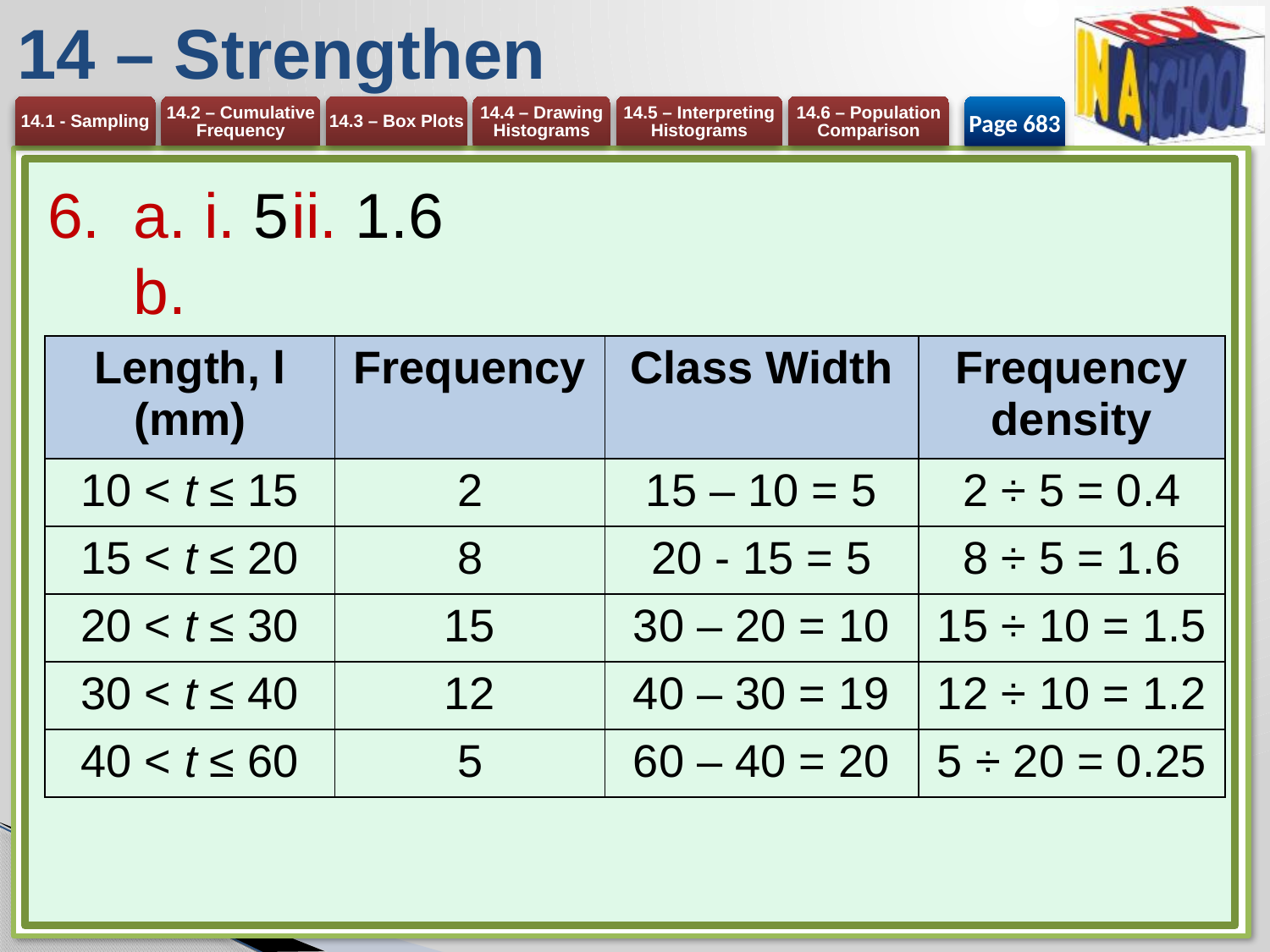

# 14 – Strengthen
Page 683
a. i. 5	ii. 1.6
b.
| Length, l (mm) | Frequency | Class Width | Frequency density |
| --- | --- | --- | --- |
| 10 < t ≤ 15 | 2 | 15 – 10 = 5 | 2 ÷ 5 = 0.4 |
| 15 < t ≤ 20 | 8 | 20 - 15 = 5 | 8 ÷ 5 = 1.6 |
| 20 < t ≤ 30 | 15 | 30 – 20 = 10 | 15 ÷ 10 = 1.5 |
| 30 < t ≤ 40 | 12 | 40 – 30 = 19 | 12 ÷ 10 = 1.2 |
| 40 < t ≤ 60 | 5 | 60 – 40 = 20 | 5 ÷ 20 = 0.25 |